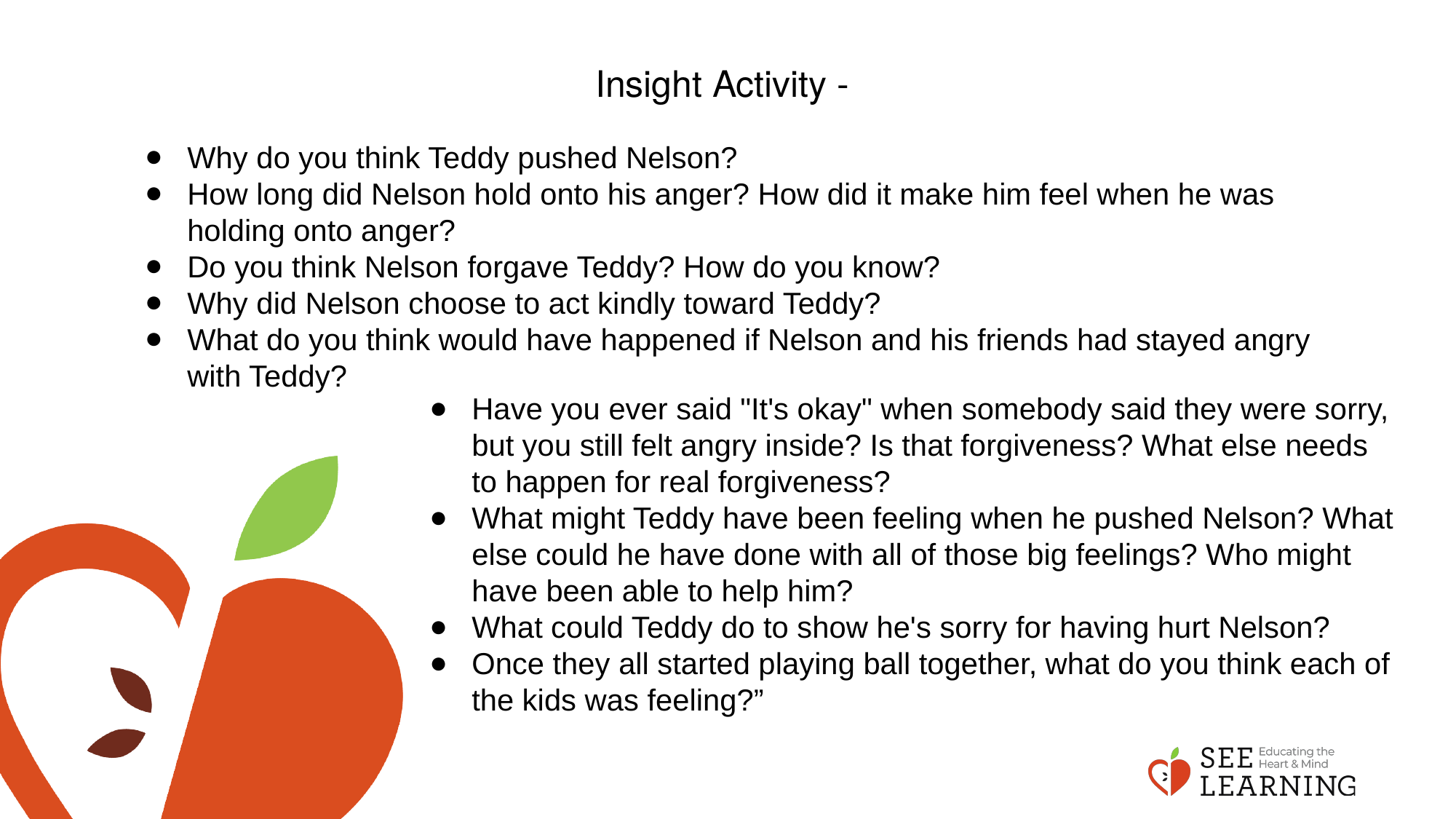

# Insight Activity -
Why do you think Teddy pushed Nelson?
How long did Nelson hold onto his anger? How did it make him feel when he was holding onto anger?
Do you think Nelson forgave Teddy? How do you know?
Why did Nelson choose to act kindly toward Teddy?
What do you think would have happened if Nelson and his friends had stayed angry with Teddy?
Have you ever said "It's okay" when somebody said they were sorry, but you still felt angry inside? Is that forgiveness? What else needs to happen for real forgiveness?
What might Teddy have been feeling when he pushed Nelson? What else could he have done with all of those big feelings? Who might have been able to help him?
What could Teddy do to show he's sorry for having hurt Nelson?
Once they all started playing ball together, what do you think each of the kids was feeling?”